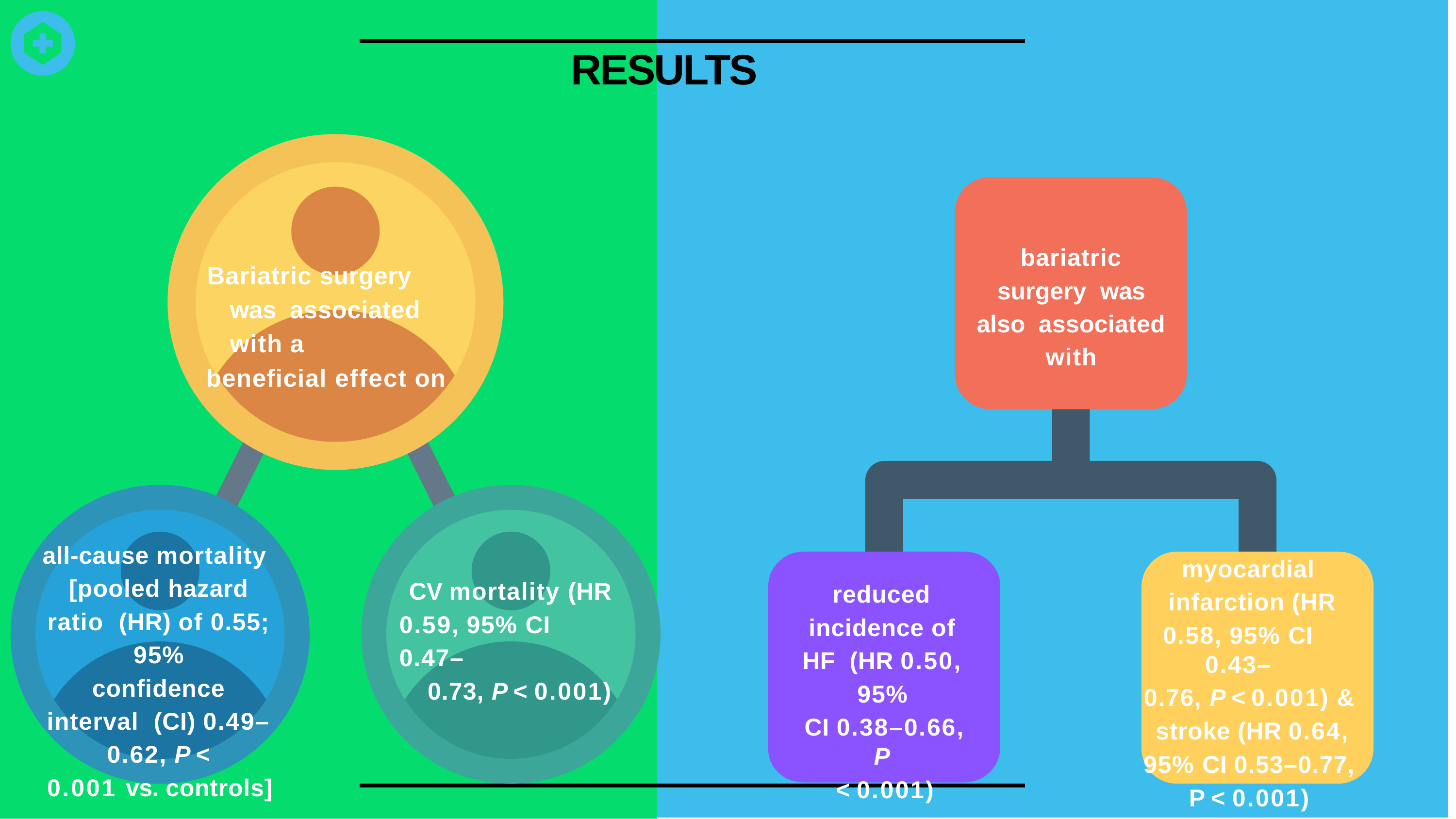

# RESULTS
bariatric surgery  was also  associated with
Bariatric surgery was  associated with a
beneficial effect on
all-cause mortality  [pooled hazard ratio  (HR) of 0.55; 95%
confidence interval  (CI) 0.49–0.62, P <
0.001 vs. controls]
myocardial  infarction (HR
0.58, 95% CI 0.43–
0.76, P < 0.001) &
stroke (HR 0.64,
95% CI 0.53–0.77,
P < 0.001)
CV mortality (HR  0.59, 95% CI 0.47–
0.73, P < 0.001)
reduced  incidence of HF  (HR 0.50, 95%
CI 0.38–0.66, P
< 0.001)